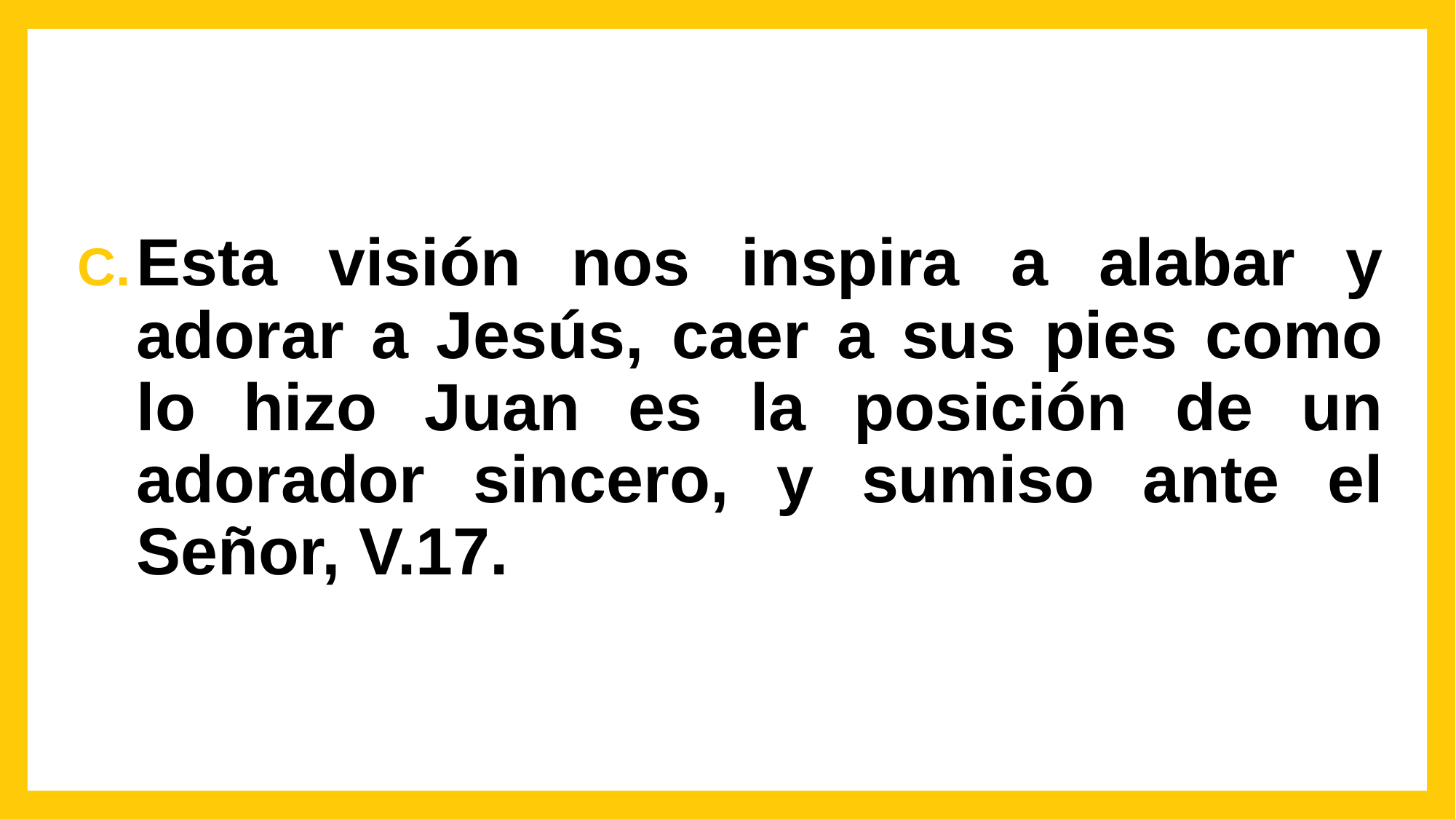

Esta visión nos inspira a alabar y adorar a Jesús, caer a sus pies como lo hizo Juan es la posición de un adorador sincero, y sumiso ante el Señor, V.17.